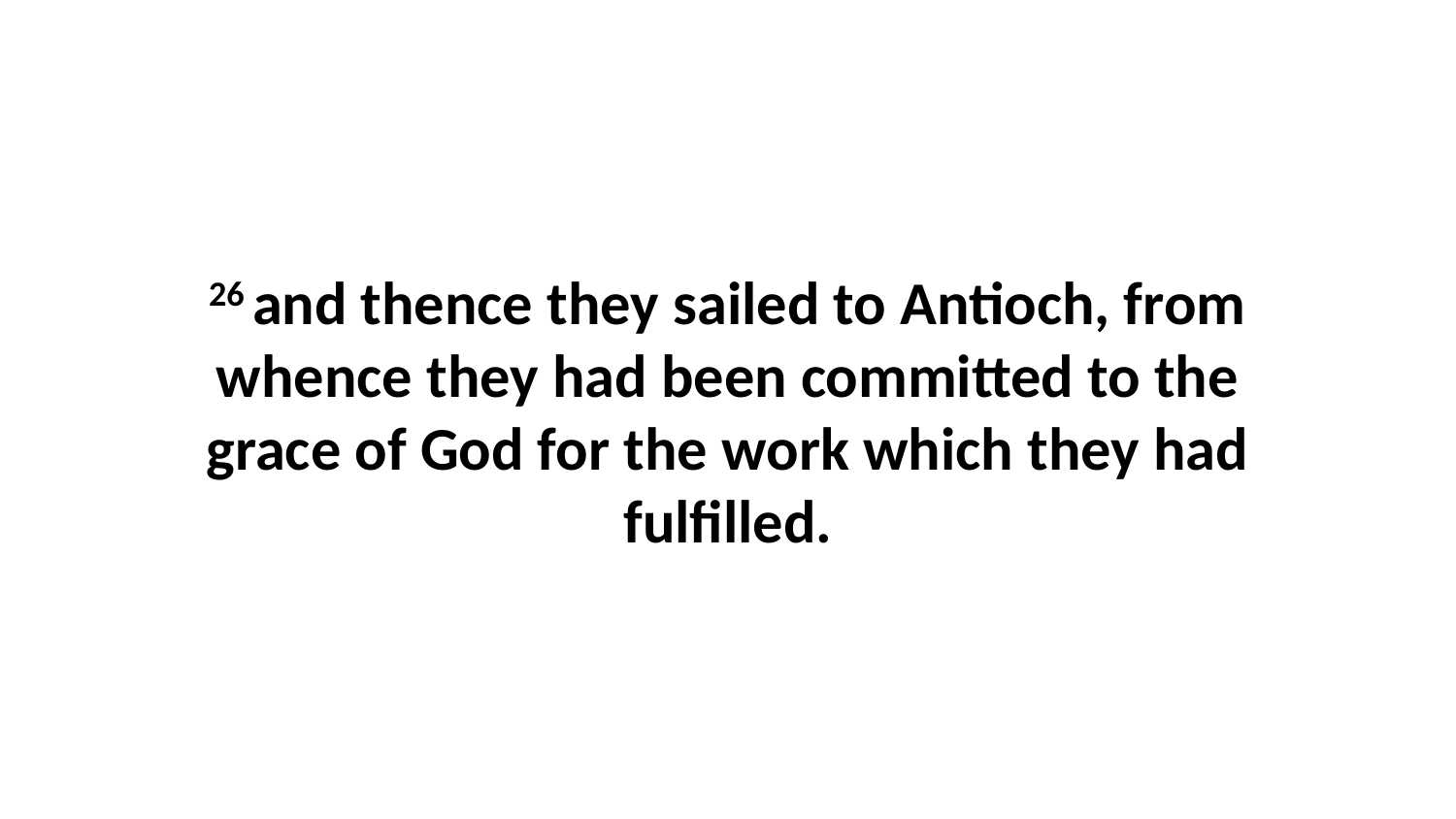

26 and thence they sailed to Antioch, from whence they had been committed to the grace of God for the work which they had fulfilled.